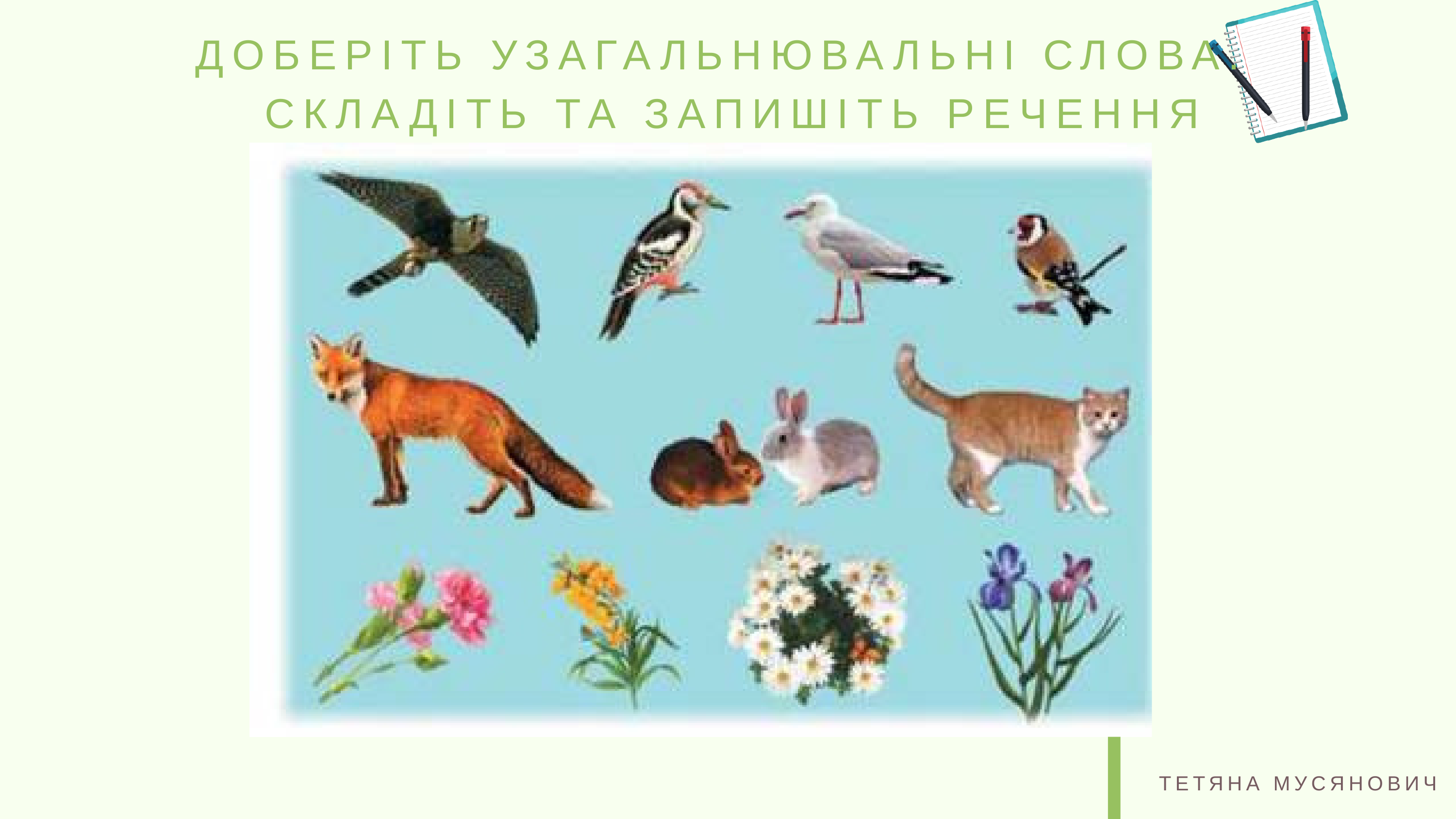

ДОБЕРІТЬ УЗАГАЛЬНЮВАЛЬНІ СЛОВА.  СКЛАДІТЬ ТА ЗАПИШІТЬ РЕЧЕННЯ

ТЕТЯНА МУСЯНОВИЧ